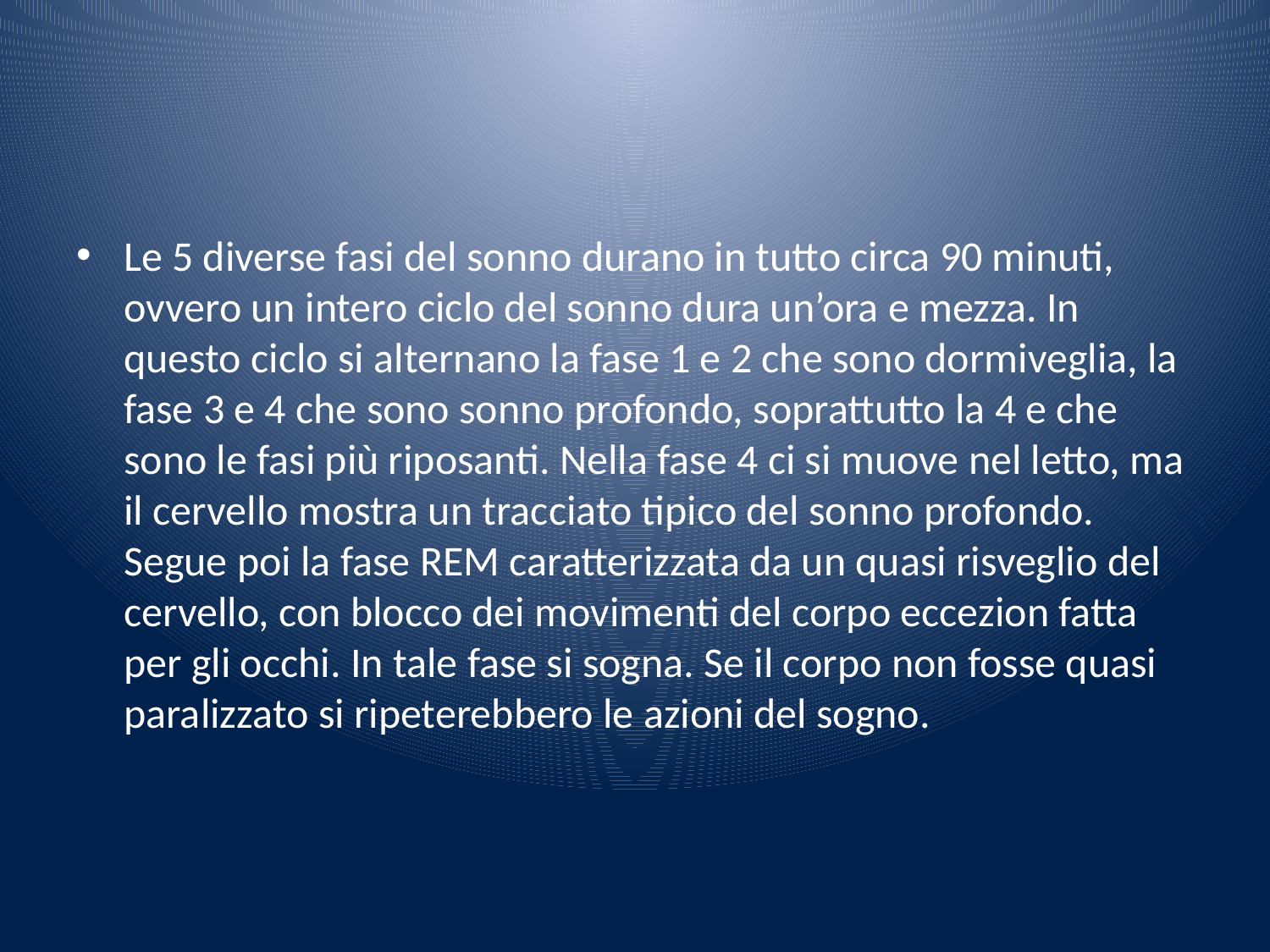

#
Le 5 diverse fasi del sonno durano in tutto circa 90 minuti, ovvero un intero ciclo del sonno dura un’ora e mezza. In questo ciclo si alternano la fase 1 e 2 che sono dormiveglia, la fase 3 e 4 che sono sonno profondo, soprattutto la 4 e che sono le fasi più riposanti. Nella fase 4 ci si muove nel letto, ma il cervello mostra un tracciato tipico del sonno profondo. Segue poi la fase REM caratterizzata da un quasi risveglio del cervello, con blocco dei movimenti del corpo eccezion fatta per gli occhi. In tale fase si sogna. Se il corpo non fosse quasi paralizzato si ripeterebbero le azioni del sogno.